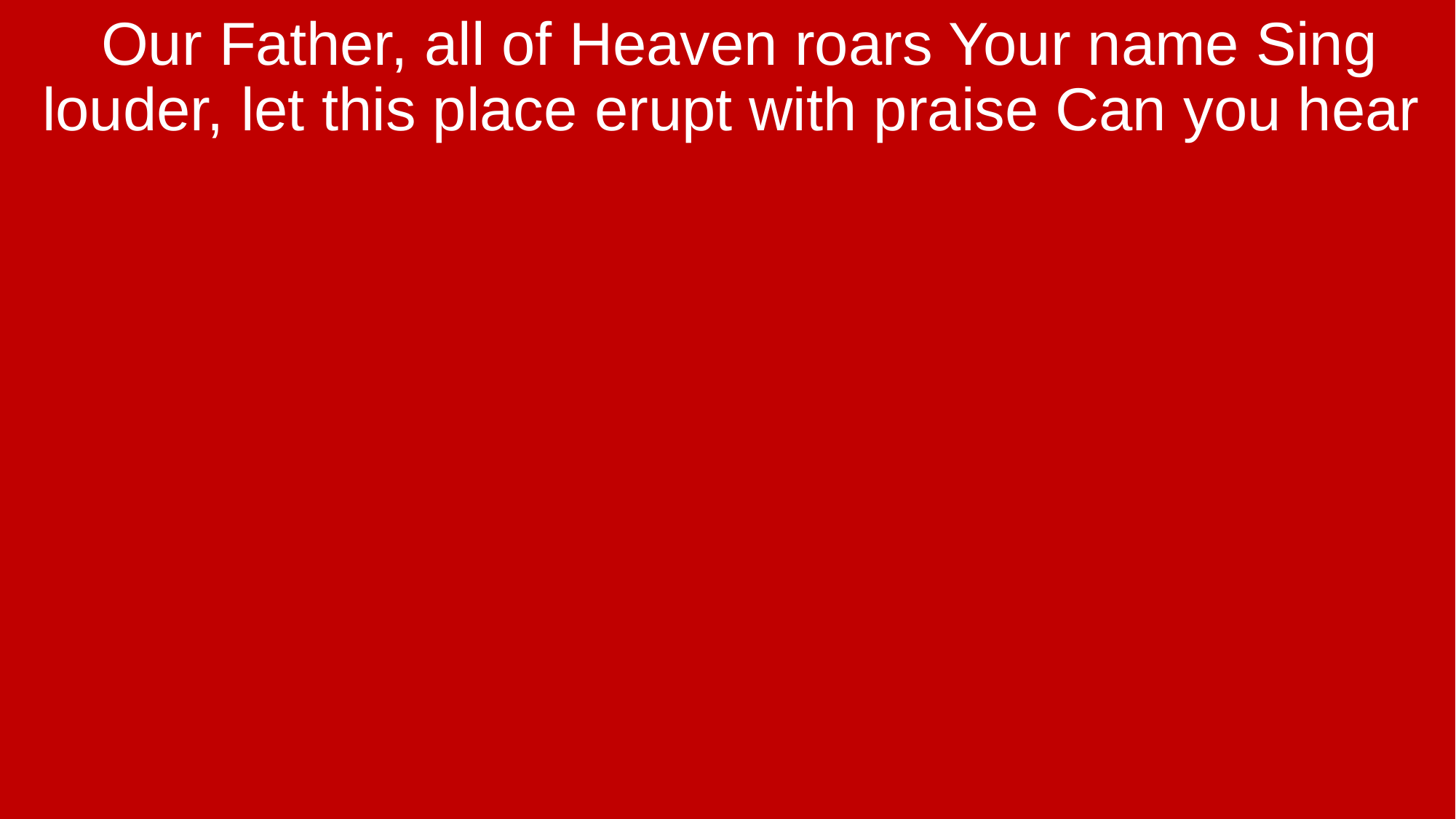

Our Father, all of Heaven roars Your name Sing louder, let this place erupt with praise Can you hear